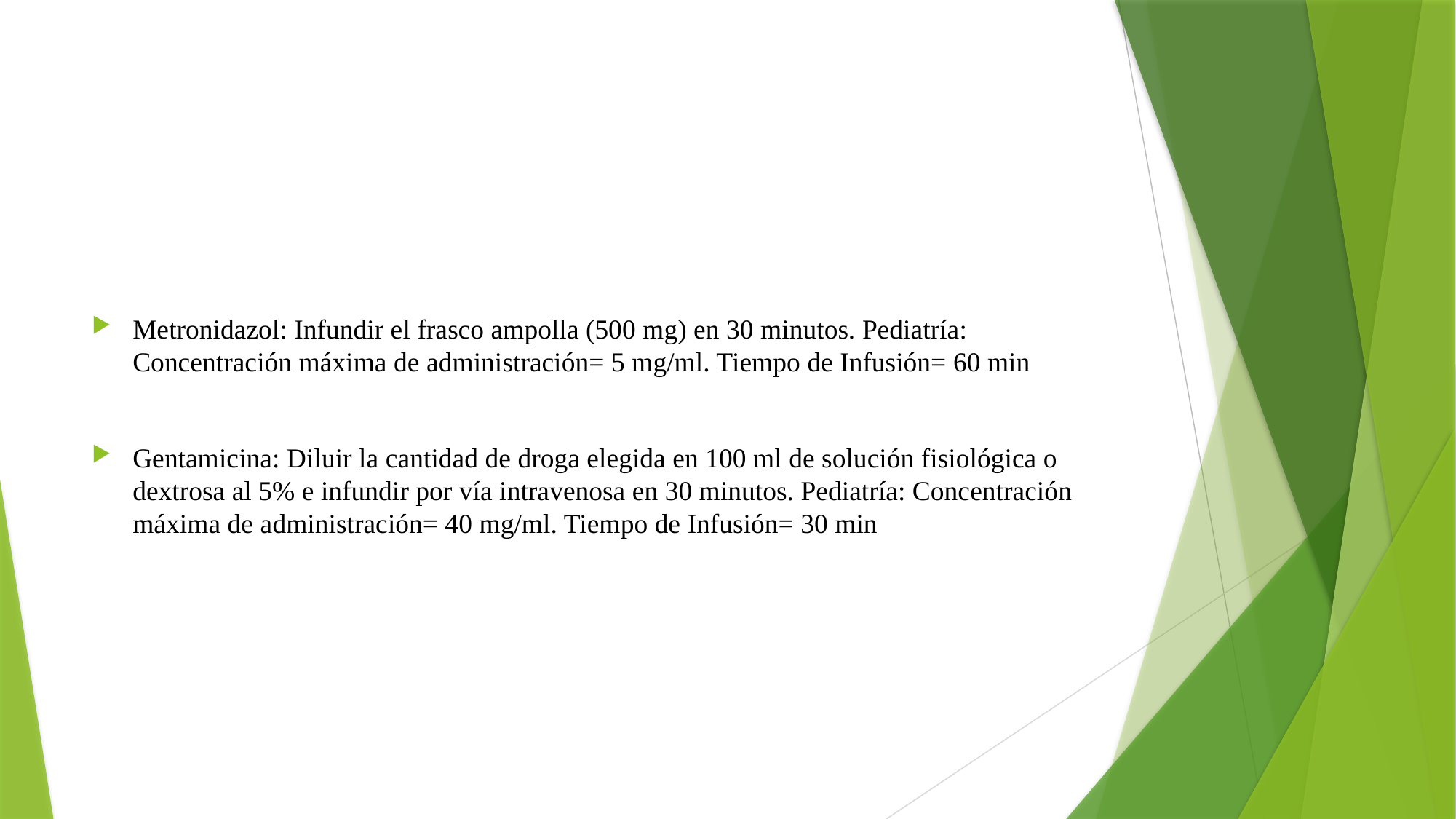

Metronidazol: Infundir el frasco ampolla (500 mg) en 30 minutos. Pediatría: Concentración máxima de administración= 5 mg/ml. Tiempo de Infusión= 60 min

Gentamicina: Diluir la cantidad de droga elegida en 100 ml de solución fisiológica o dextrosa al 5% e infundir por vía intravenosa en 30 minutos. Pediatría: Concentración máxima de administración= 40 mg/ml. Tiempo de Infusión= 30 min